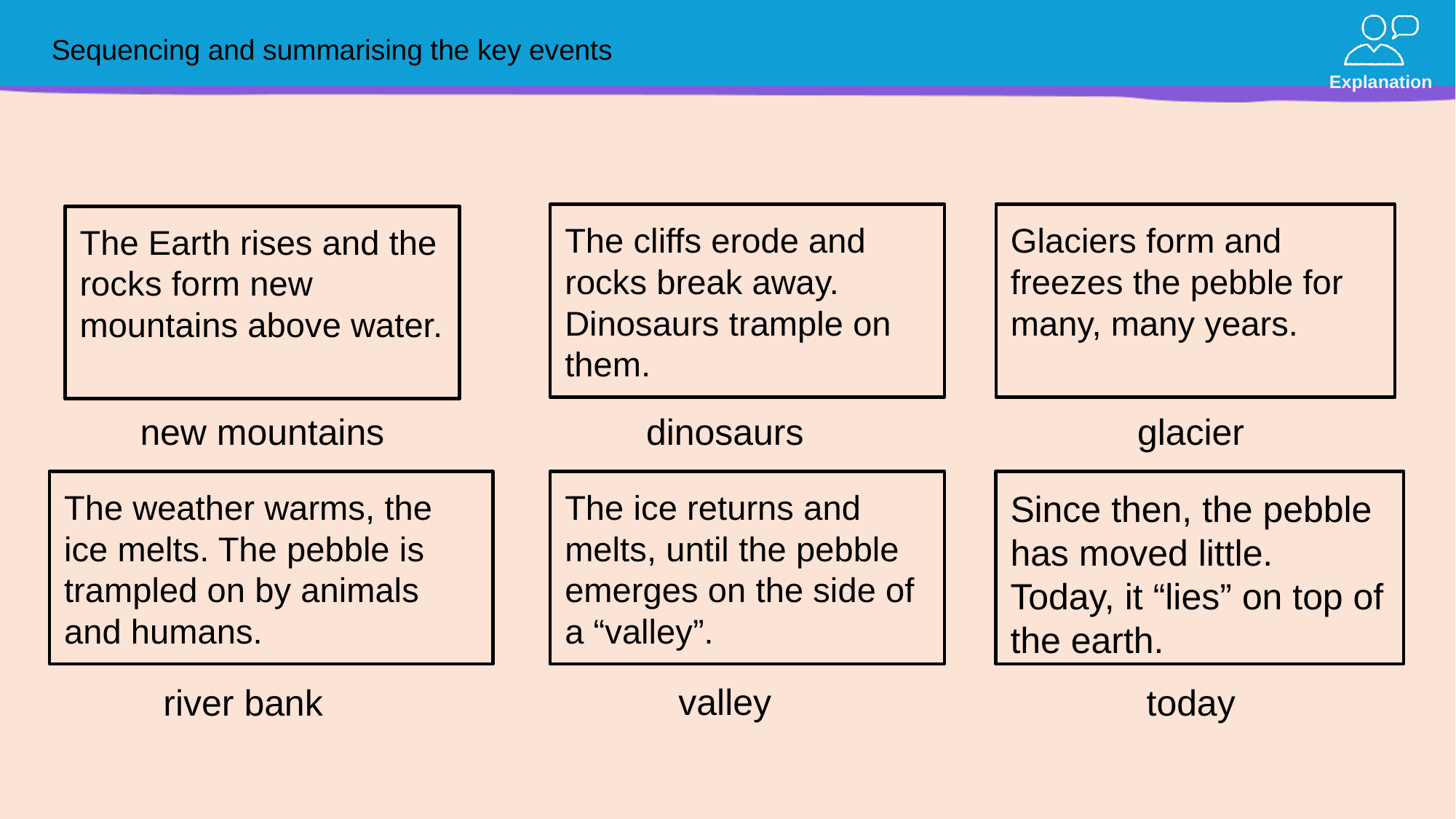

# Sequencing and summarising the key events

The cliffs erode and rocks break away. Dinosaurs trample on them.
Glaciers form and freezes the pebble for many, many years.

The Earth rises and the rocks form new mountains above water.
glacier
dinosaurs
new mountains

The weather warms, the ice melts. The pebble is trampled on by animals and humans.
The ice returns and melts, until the pebble emerges on the side of a “valley”.

Since then, the pebble has moved little.  Today, it “lies” on top of the earth.

valley
today
river bank